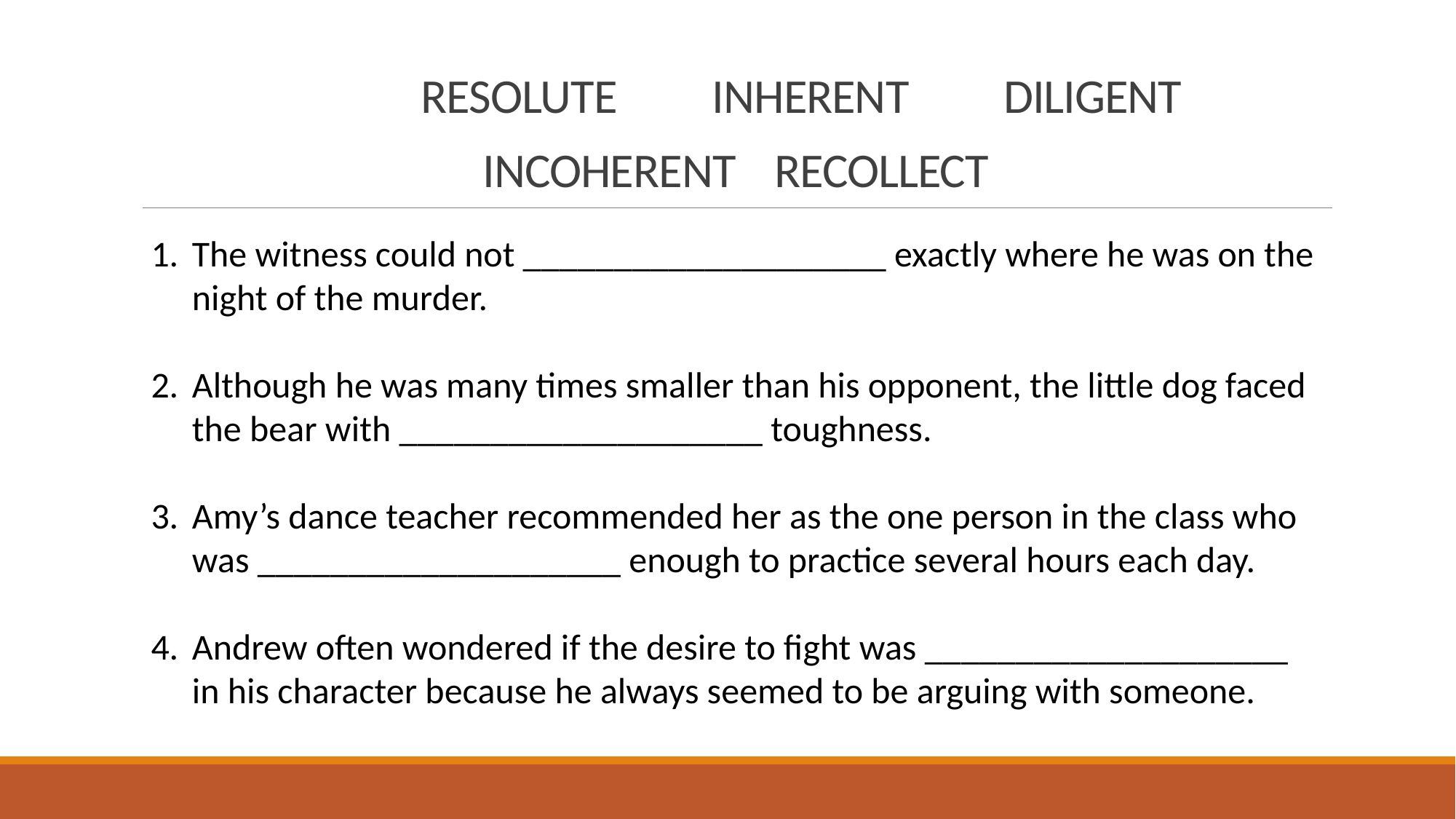

RESOLUTE		INHERENT		DILIGENT
INCOHERENT		RECOLLECT
The witness could not ____________________ exactly where he was on the night of the murder.

Although he was many times smaller than his opponent, the little dog faced the bear with ____________________ toughness.

Amy’s dance teacher recommended her as the one person in the class who was ____________________ enough to practice several hours each day.

Andrew often wondered if the desire to fight was ____________________ in his character because he always seemed to be arguing with someone.